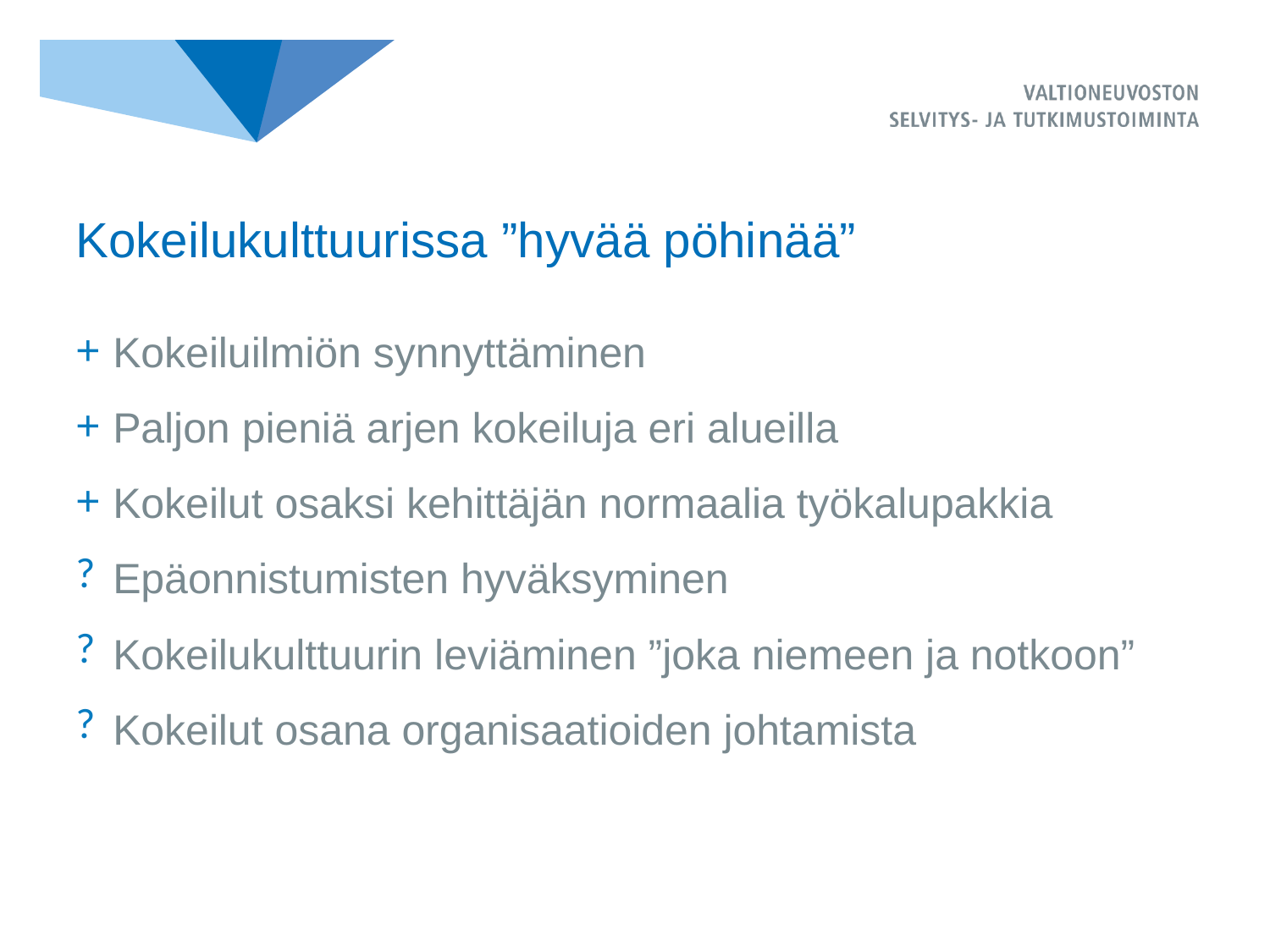

# Kokeilukulttuurissa ”hyvää pöhinää”
Kokeiluilmiön synnyttäminen
Paljon pieniä arjen kokeiluja eri alueilla
Kokeilut osaksi kehittäjän normaalia työkalupakkia
Epäonnistumisten hyväksyminen
Kokeilukulttuurin leviäminen ”joka niemeen ja notkoon”
Kokeilut osana organisaatioiden johtamista